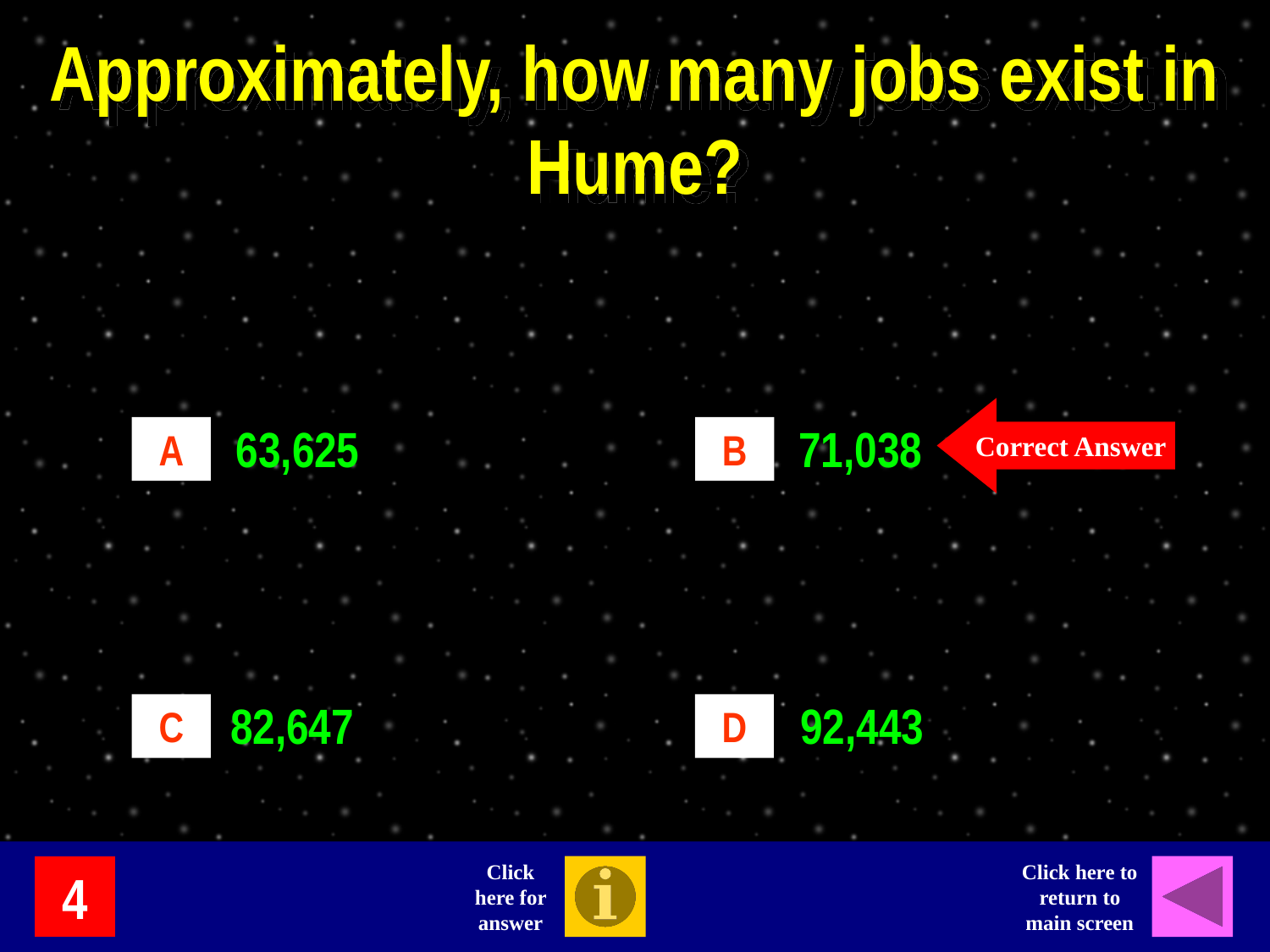

Approximately, how many jobs exist in Hume?
Correct Answer
63,625
71,038
A
B
82,647
92,443
C
D

Click here for answer
Click here to return to main screen

4